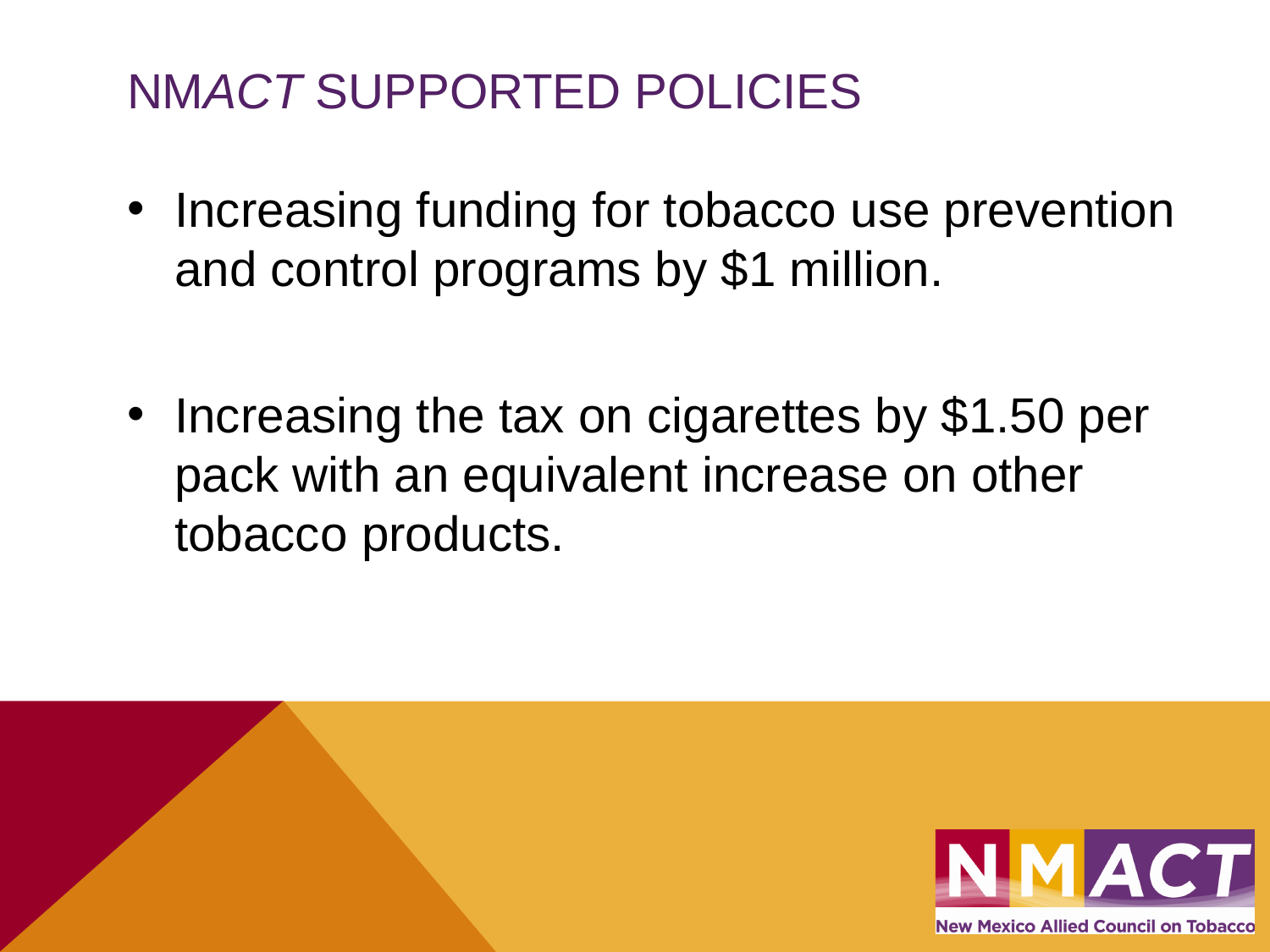

# NMACT Supported policies
Increasing funding for tobacco use prevention and control programs by $1 million.

Increasing the tax on cigarettes by $1.50 per pack with an equivalent increase on other tobacco products.